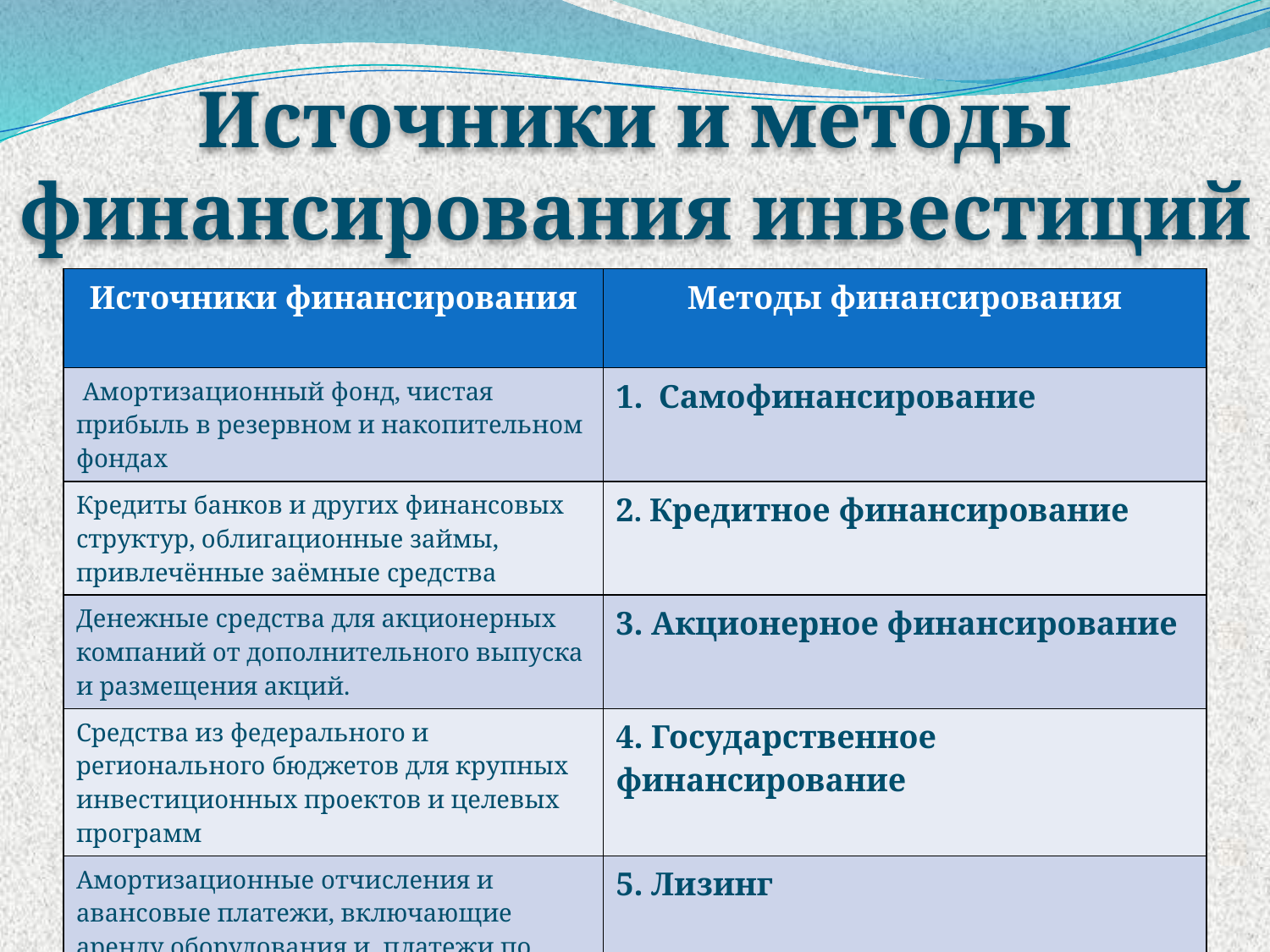

Источники и методы
финансирования инвестиций
| Источники финансирования | Методы финансирования |
| --- | --- |
| Амортизационный фонд, чистая прибыль в резервном и накопительном фондах | 1. Самофинансирование |
| Кредиты банков и других финансовых структур, облигационные займы, привлечённые заёмные средства | 2. Кредитное финансирование |
| Денежные средства для акционерных компаний от дополнительного выпуска и размещения акций. | 3. Акционерное финансирование |
| Средства из федерального и регионального бюджетов для крупных инвестиционных проектов и целевых программ | 4. Государственное финансирование |
| Амортизационные отчисления и авансовые платежи, включающие аренду оборудования и платежи по кредиту на его приобретение | 5. Лизинг |
| Средства из бюджетов разного уровня, инвестиционных фондов, от вышестоящих организаций и иностранных инвесторов. | 6. Смешанное финансирование |